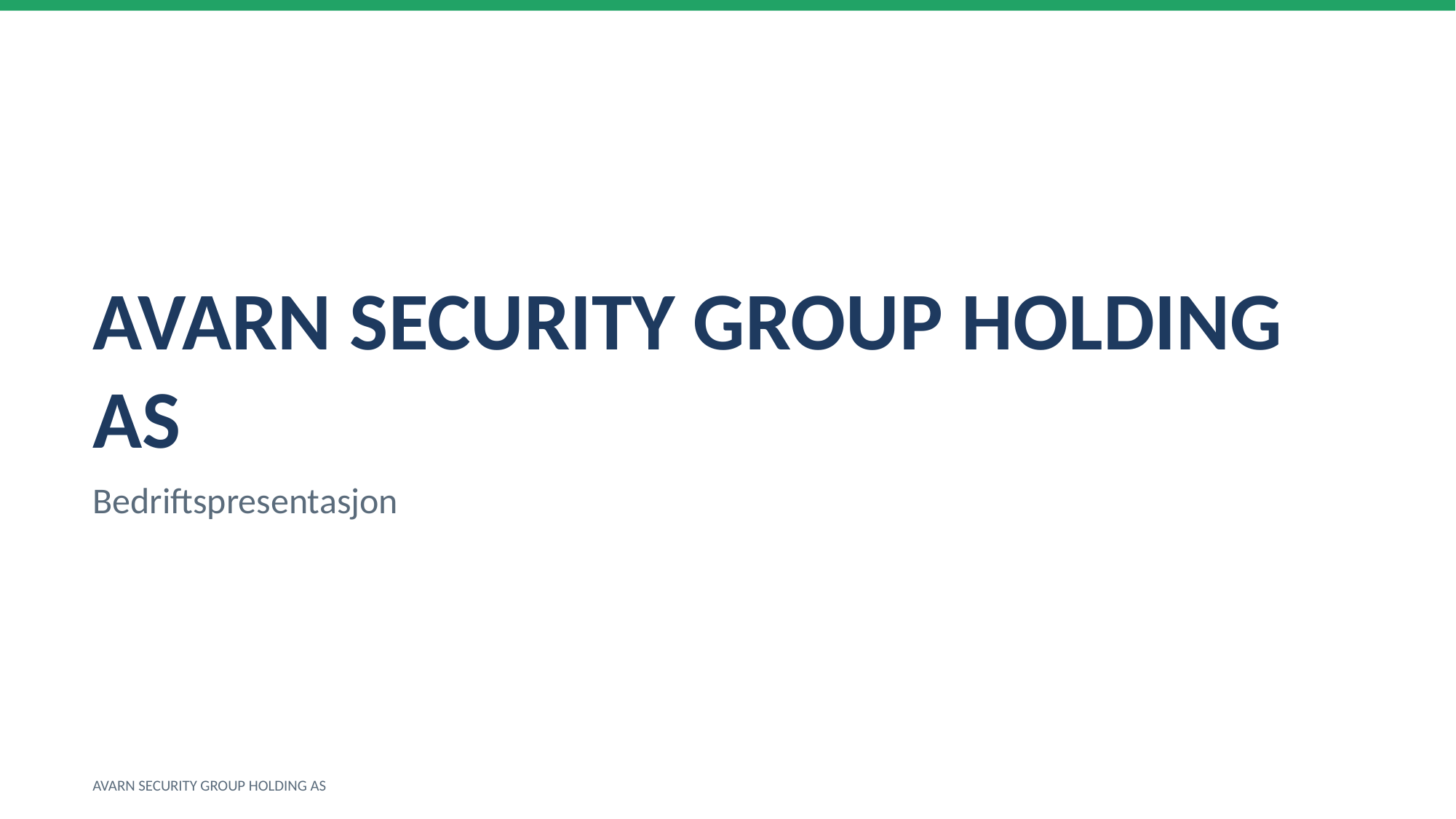

AVARN SECURITY GROUP HOLDING AS
Bedriftspresentasjon
AVARN SECURITY GROUP HOLDING AS